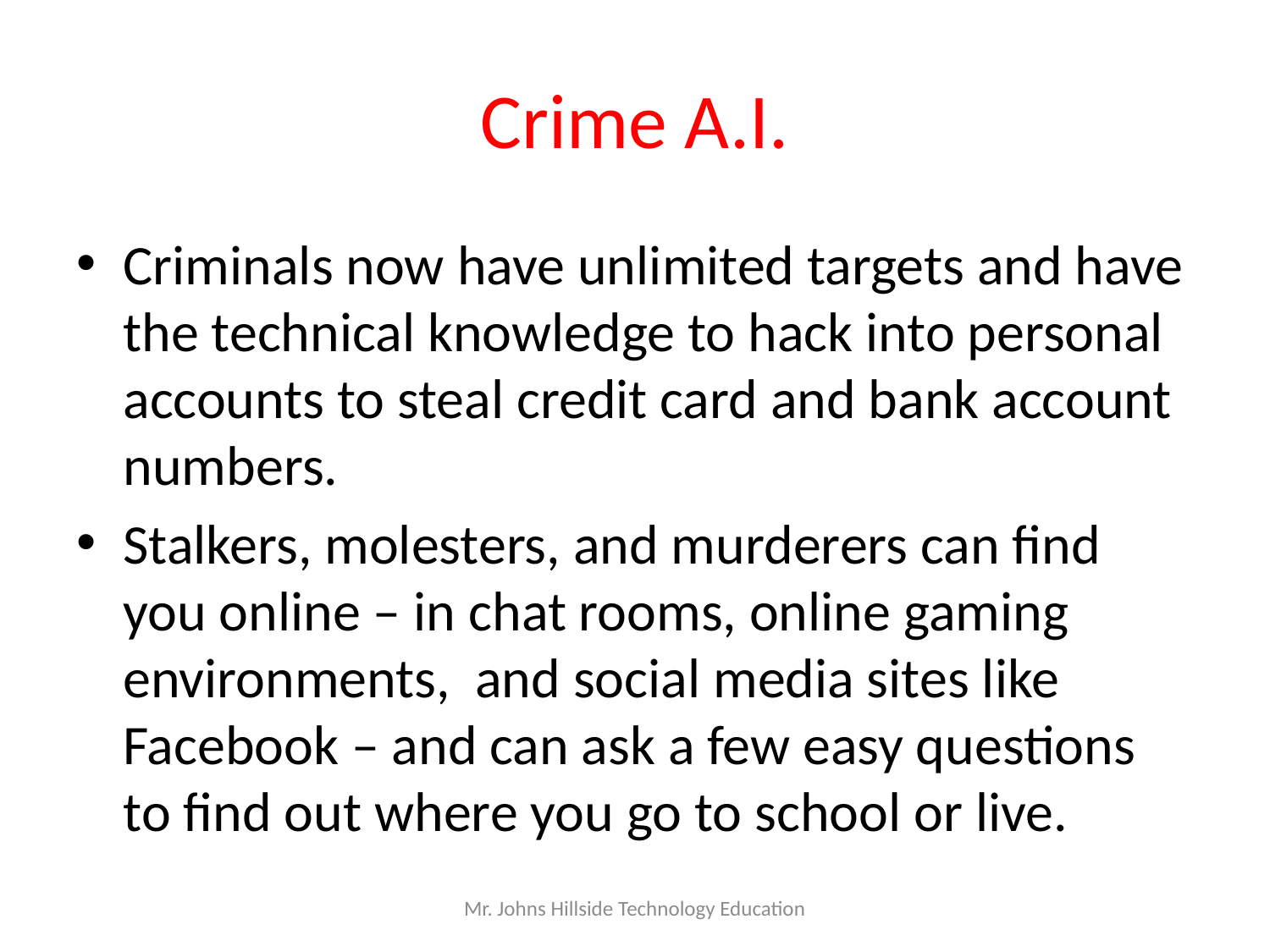

# Crime A.I.
Criminals now have unlimited targets and have the technical knowledge to hack into personal accounts to steal credit card and bank account numbers.
Stalkers, molesters, and murderers can find you online – in chat rooms, online gaming environments,  and social media sites like Facebook – and can ask a few easy questions to find out where you go to school or live.
Mr. Johns Hillside Technology Education